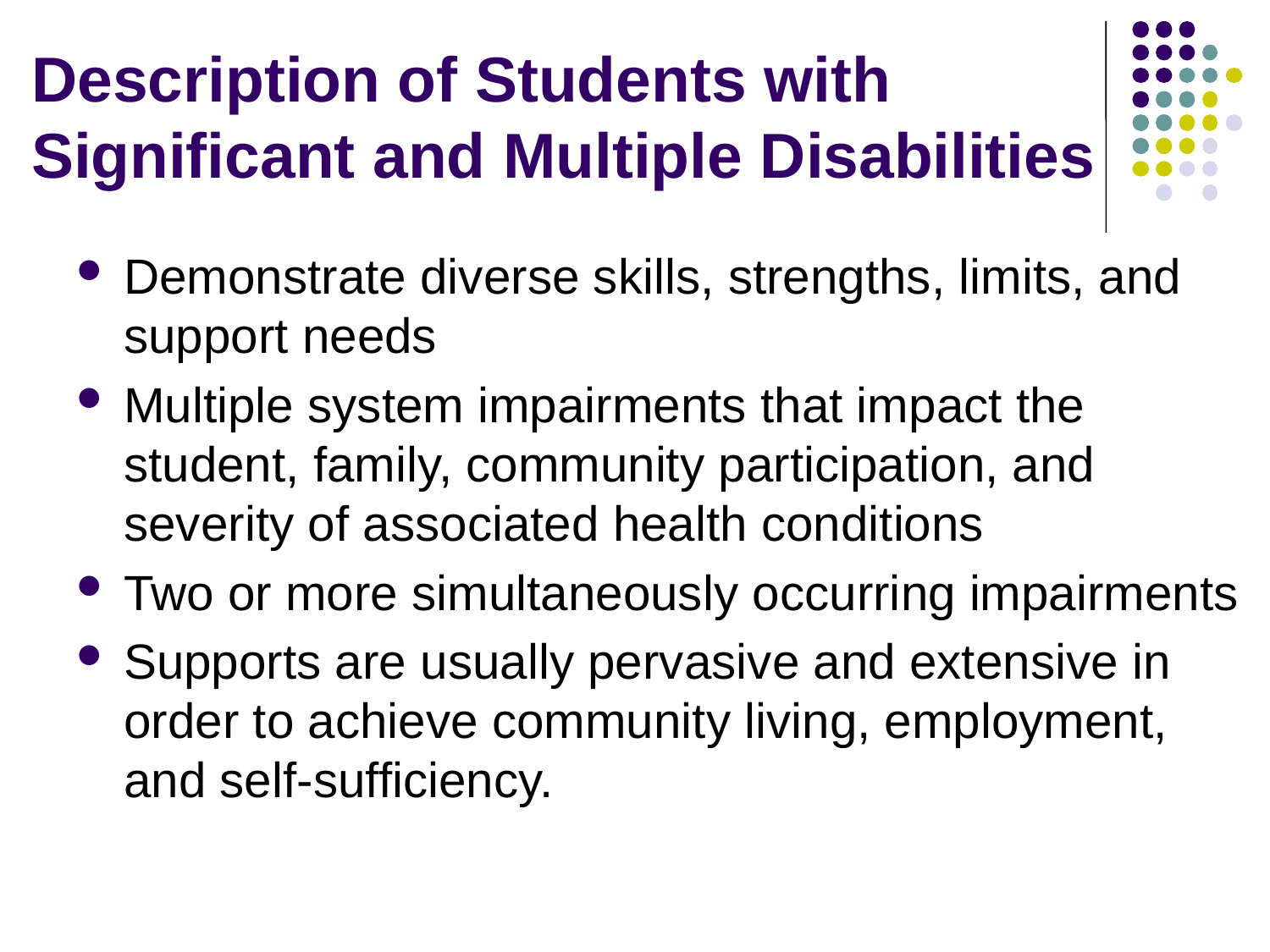

# Description of Students with Significant and Multiple Disabilities
Demonstrate diverse skills, strengths, limits, and support needs
Multiple system impairments that impact the student, family, community participation, and severity of associated health conditions
Two or more simultaneously occurring impairments
Supports are usually pervasive and extensive in order to achieve community living, employment, and self-sufficiency.